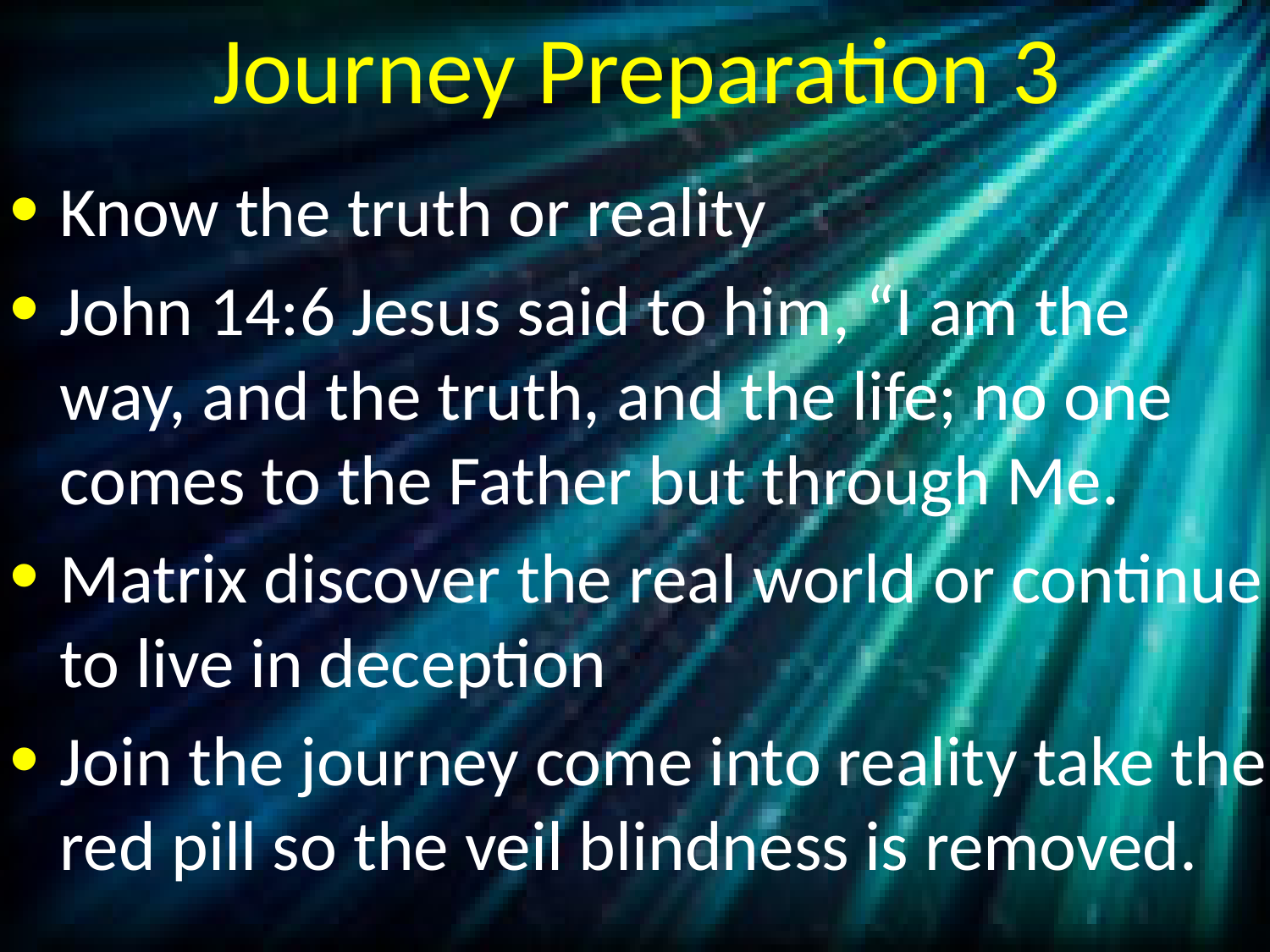

# Journey Preparation 3
Know the truth or reality
John 14:6 Jesus said to him, “I am the way, and the truth, and the life; no one comes to the Father but through Me.
Matrix discover the real world or continue to live in deception
Join the journey come into reality take the red pill so the veil blindness is removed.